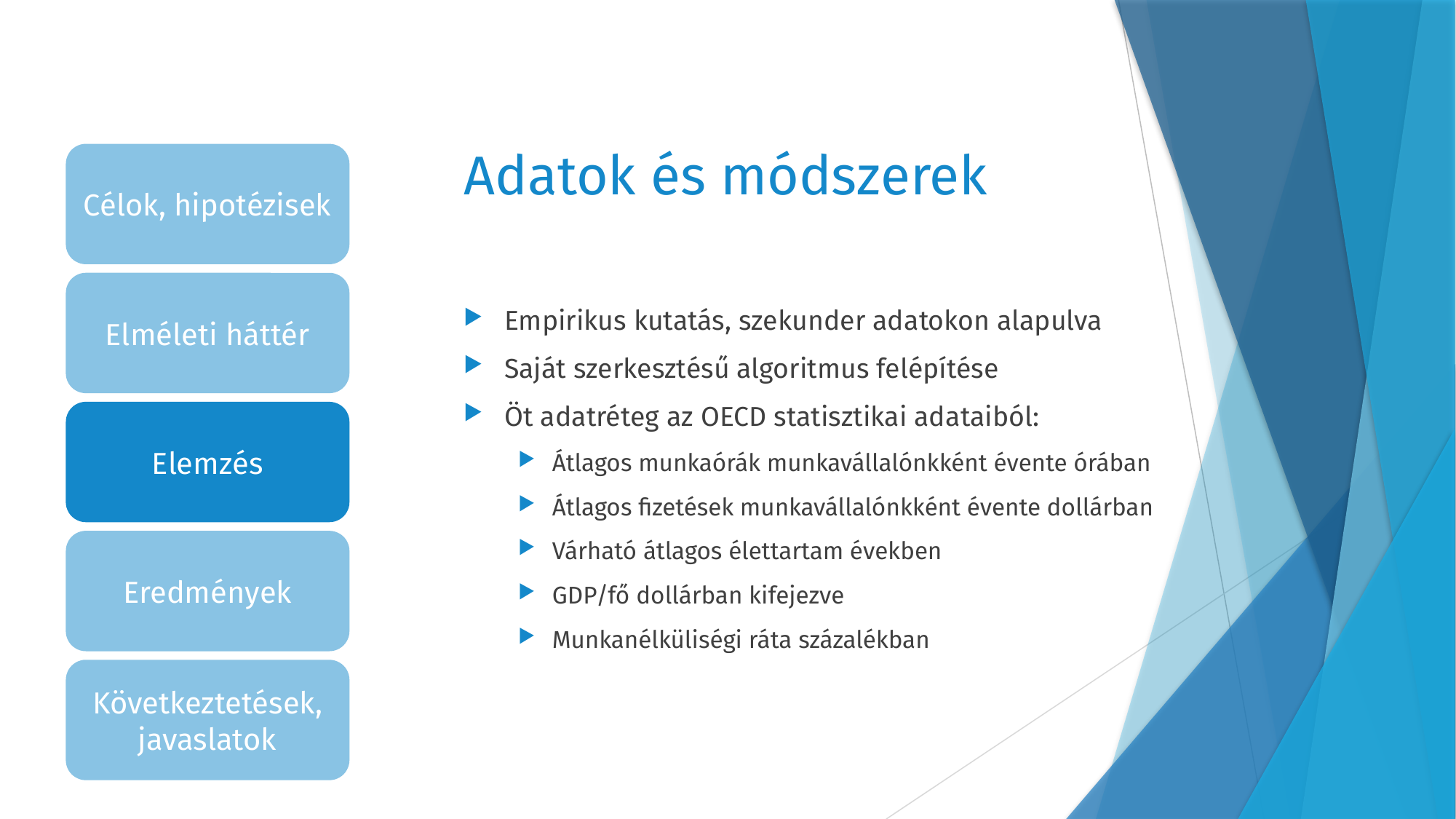

# Adatok és módszerek
Célok, hipotézisek
Elméleti háttér
Empirikus kutatás, szekunder adatokon alapulva
Saját szerkesztésű algoritmus felépítése
Öt adatréteg az OECD statisztikai adataiból:
Átlagos munkaórák munkavállalónkként évente órában
Átlagos fizetések munkavállalónkként évente dollárban
Várható átlagos élettartam években
GDP/fő dollárban kifejezve
Munkanélküliségi ráta százalékban
Elemzés
Eredmények
Következtetések, javaslatok